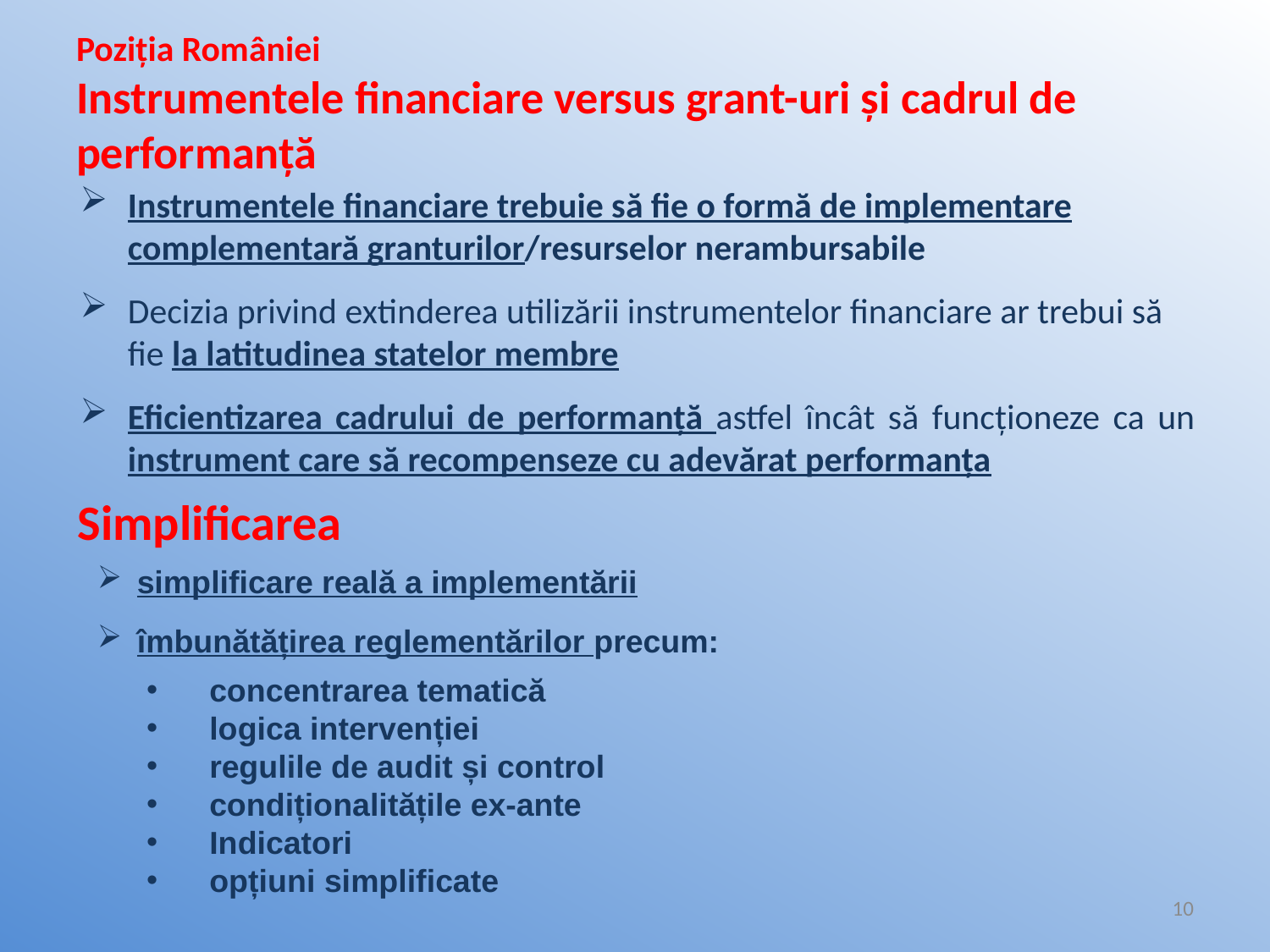

# Poziția României Instrumentele financiare versus grant-uri și cadrul de performanță
Instrumentele financiare trebuie să fie o formă de implementare complementară granturilor/resurselor nerambursabile
Decizia privind extinderea utilizării instrumentelor financiare ar trebui să fie la latitudinea statelor membre
Eficientizarea cadrului de performanță astfel încât să funcționeze ca un instrument care să recompenseze cu adevărat performanța
Simplificarea
simplificare reală a implementării
îmbunătățirea reglementărilor precum:
concentrarea tematică
logica intervenției
regulile de audit și control
condiționalitățile ex-ante
Indicatori
opțiuni simplificate

10